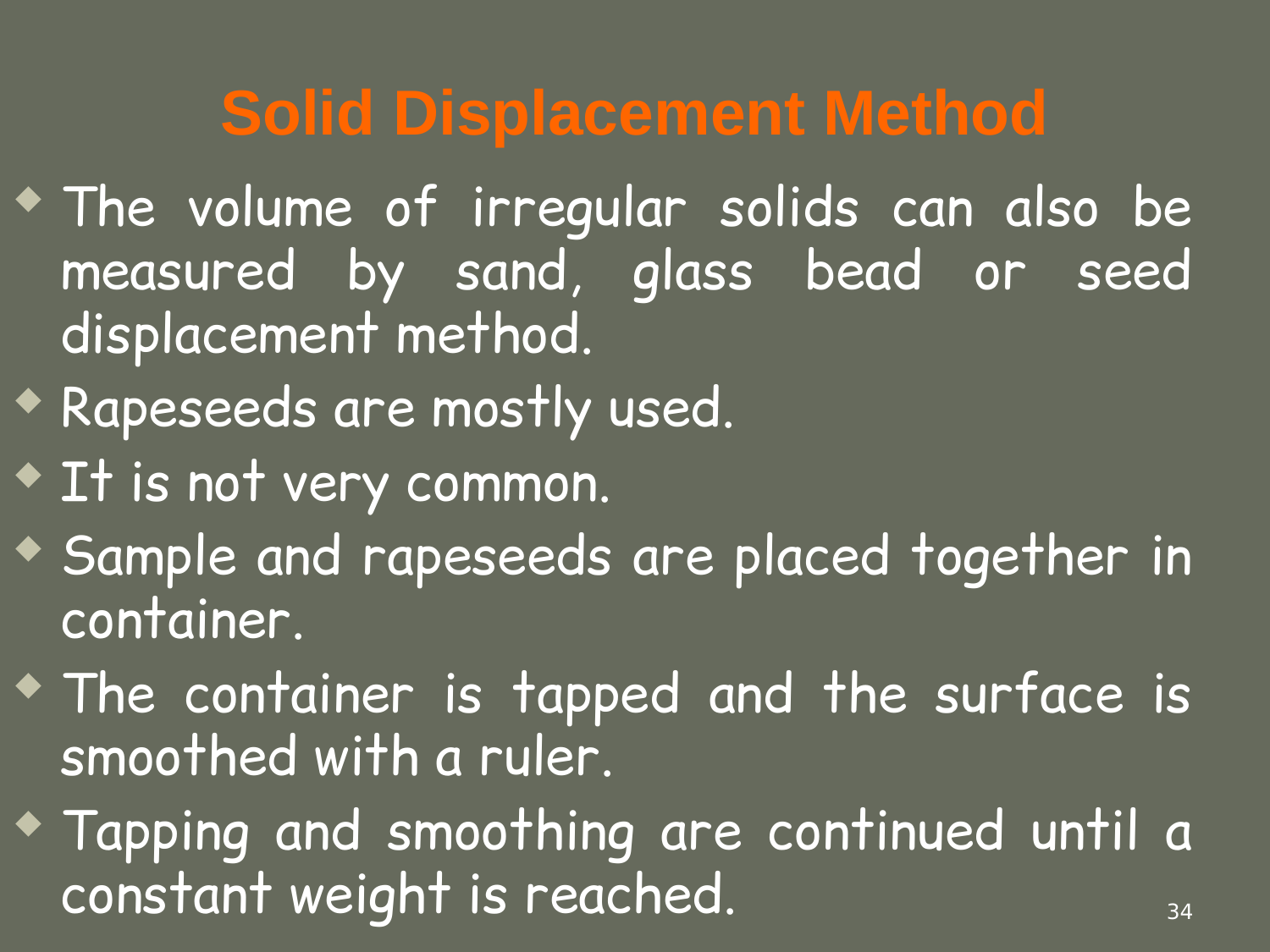

# Solid Displacement Method
The volume of irregular solids can also be measured by sand, glass bead or seed displacement method.
Rapeseeds are mostly used.
It is not very common.
Sample and rapeseeds are placed together in container.
The container is tapped and the surface is smoothed with a ruler.
Tapping and smoothing are continued until a constant weight is reached.

34